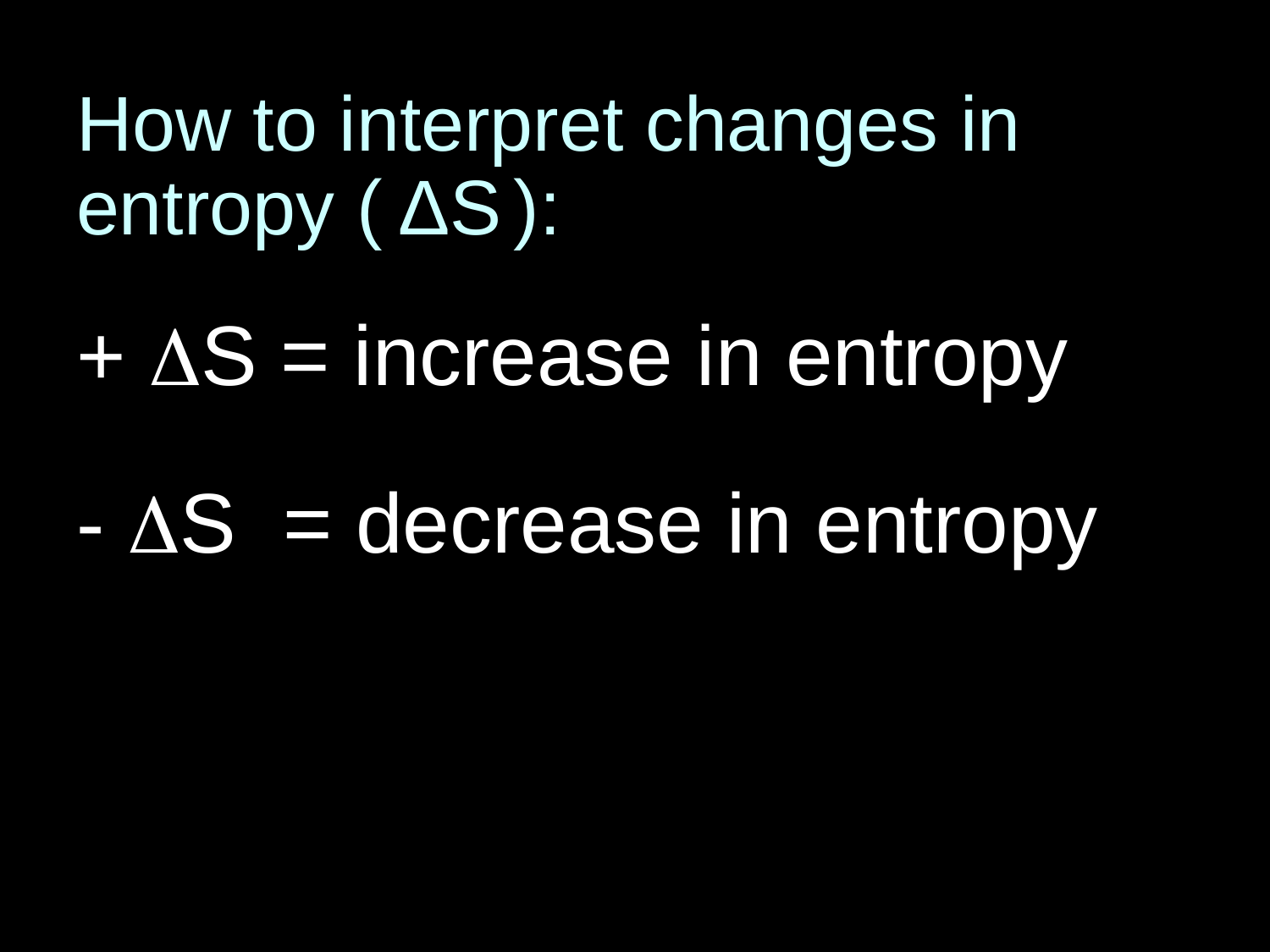

# How to interpret changes in entropy ( ΔS ):
+ ΔS = increase in entropy
- ΔS  = decrease in entropy